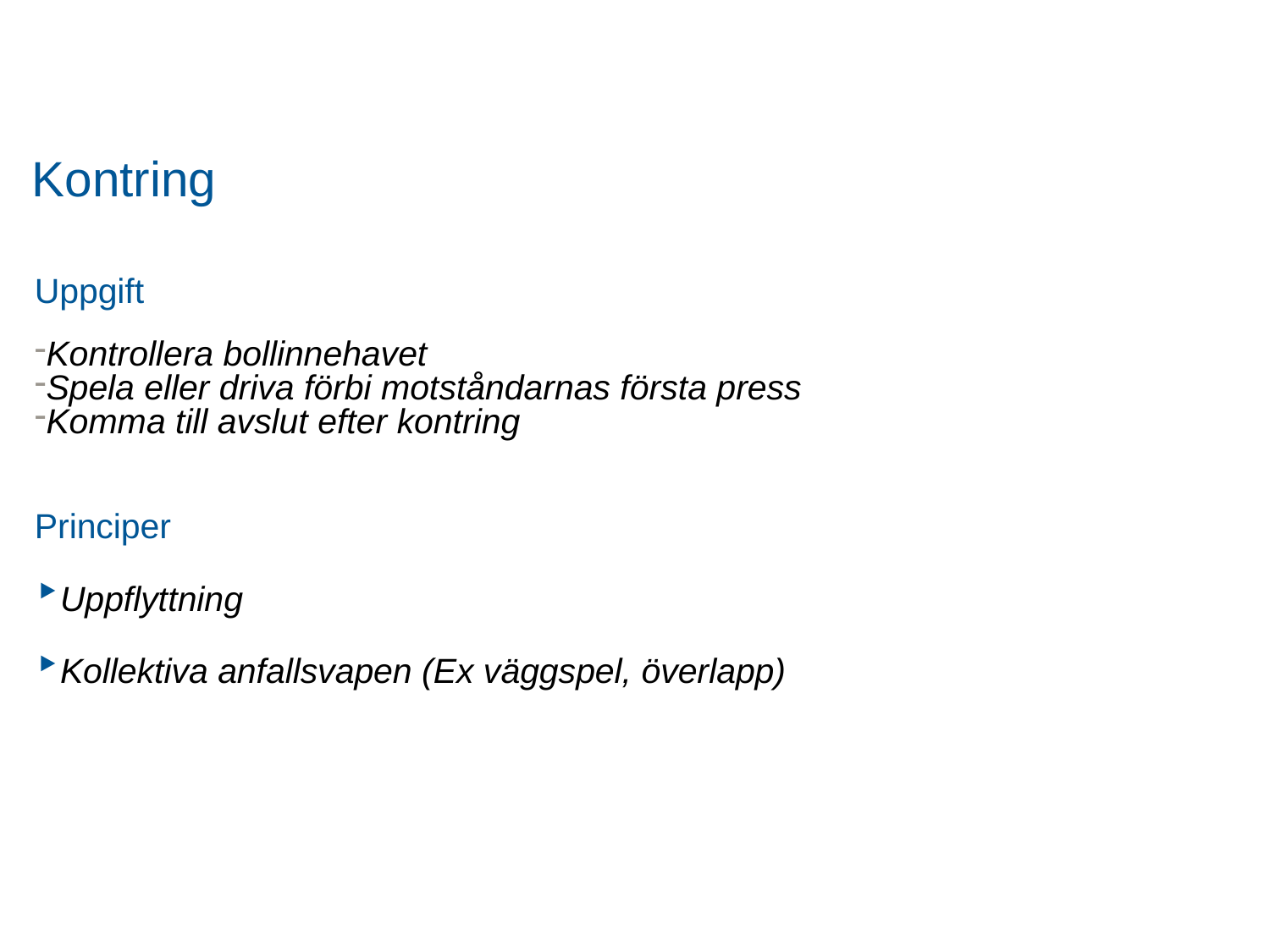

Kontring

Uppgift
Kontrollera bollinnehavet
Spela eller driva förbi motståndarnas första press
Komma till avslut efter kontring

Principer
Uppflyttning
Kollektiva anfallsvapen (Ex väggspel, överlapp)